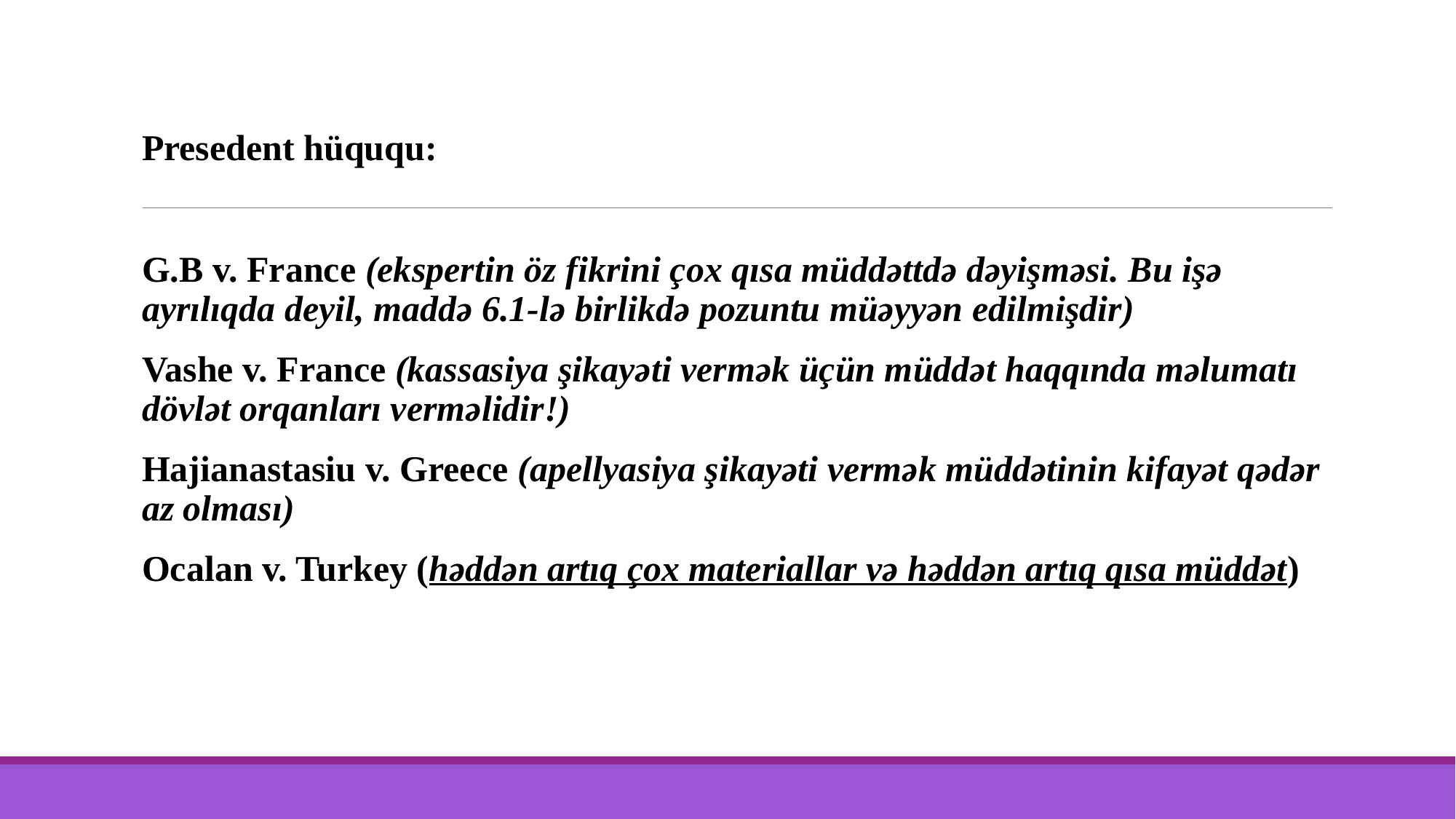

Presedent hüququ:

G.B v. France (ekspertin öz fikrini çox qısa müddəttdə dəyişməsi. Bu işə ayrılıqda deyil, maddə 6.1-lə birlikdə pozuntu müəyyən edilmişdir)
Vashe v. France (kassasiya şikayəti vermək üçün müddət haqqında məlumatı dövlət orqanları verməlidir!)
Hajianastasiu v. Greece (apellyasiya şikayəti vermək müddətinin kifayət qədər az olması)
Ocalan v. Turkey (həddən artıq çox materiallar və həddən artıq qısa müddət)